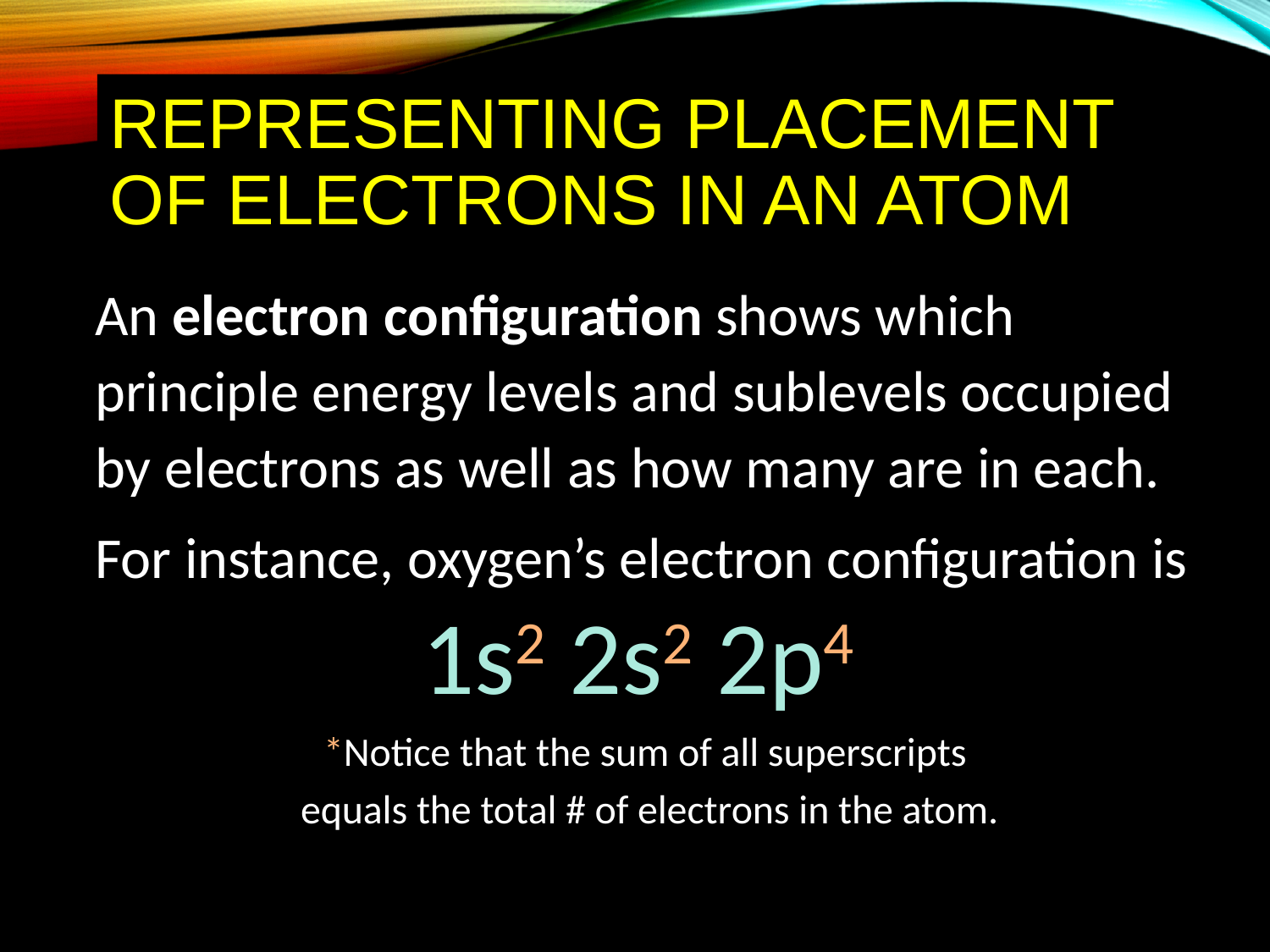

# Representing placement of electrons in an atom
An electron configuration shows which principle energy levels and sublevels occupied by electrons as well as how many are in each.
For instance, oxygen’s electron configuration is
1s2 2s2 2p4
*Notice that the sum of all superscripts
equals the total # of electrons in the atom.